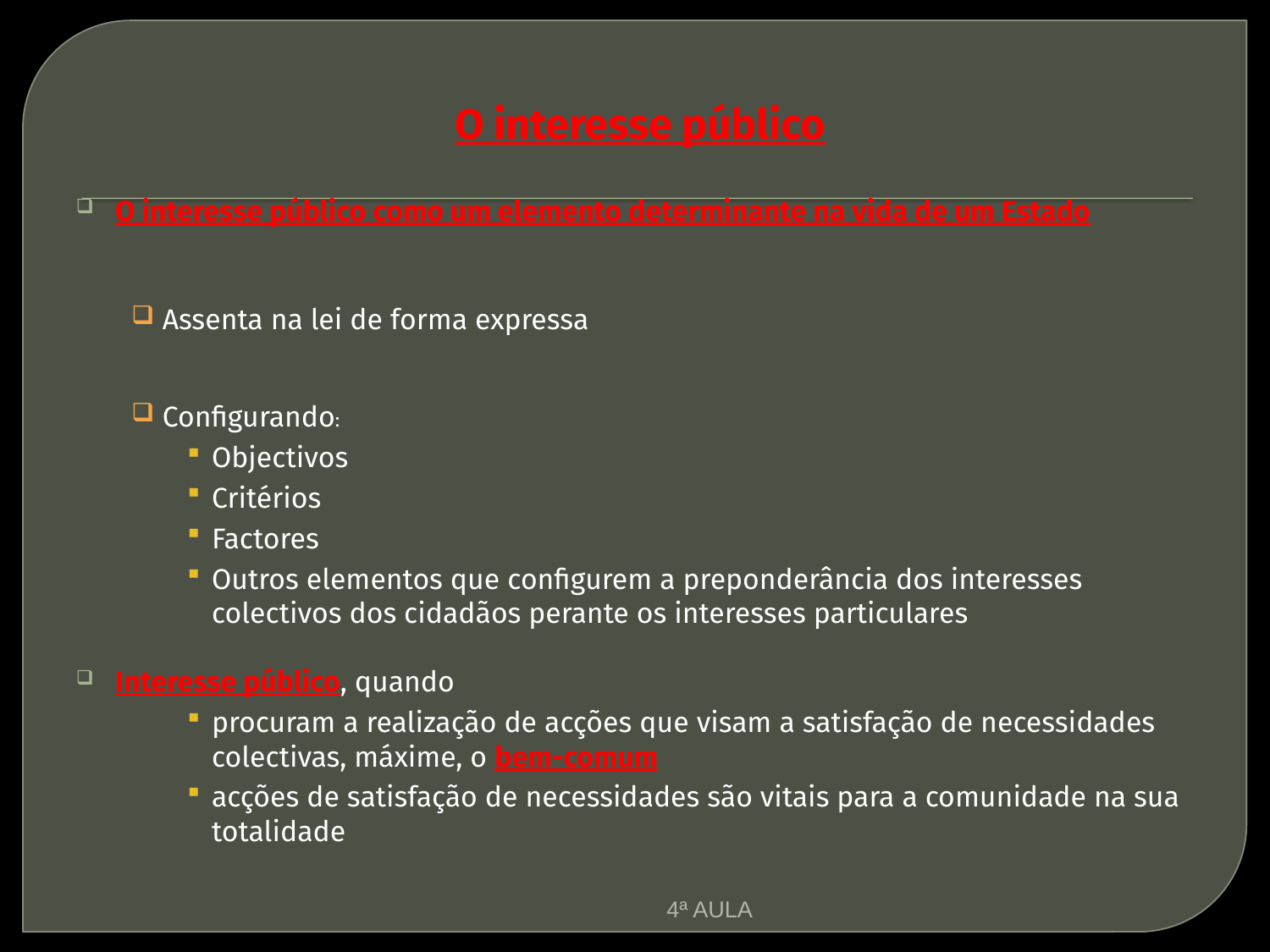

# O interesse público
O interesse público como um elemento determinante na vida de um Estado

Assenta na lei de forma expressa

Configurando:
Objectivos
Critérios
Factores
Outros elementos que configurem a preponderância dos interesses colectivos dos cidadãos perante os interesses particulares

Interesse público, quando
procuram a realização de acções que visam a satisfação de necessidades colectivas, máxime, o bem-comum
acções de satisfação de necessidades são vitais para a comunidade na sua totalidade

4ª AULA